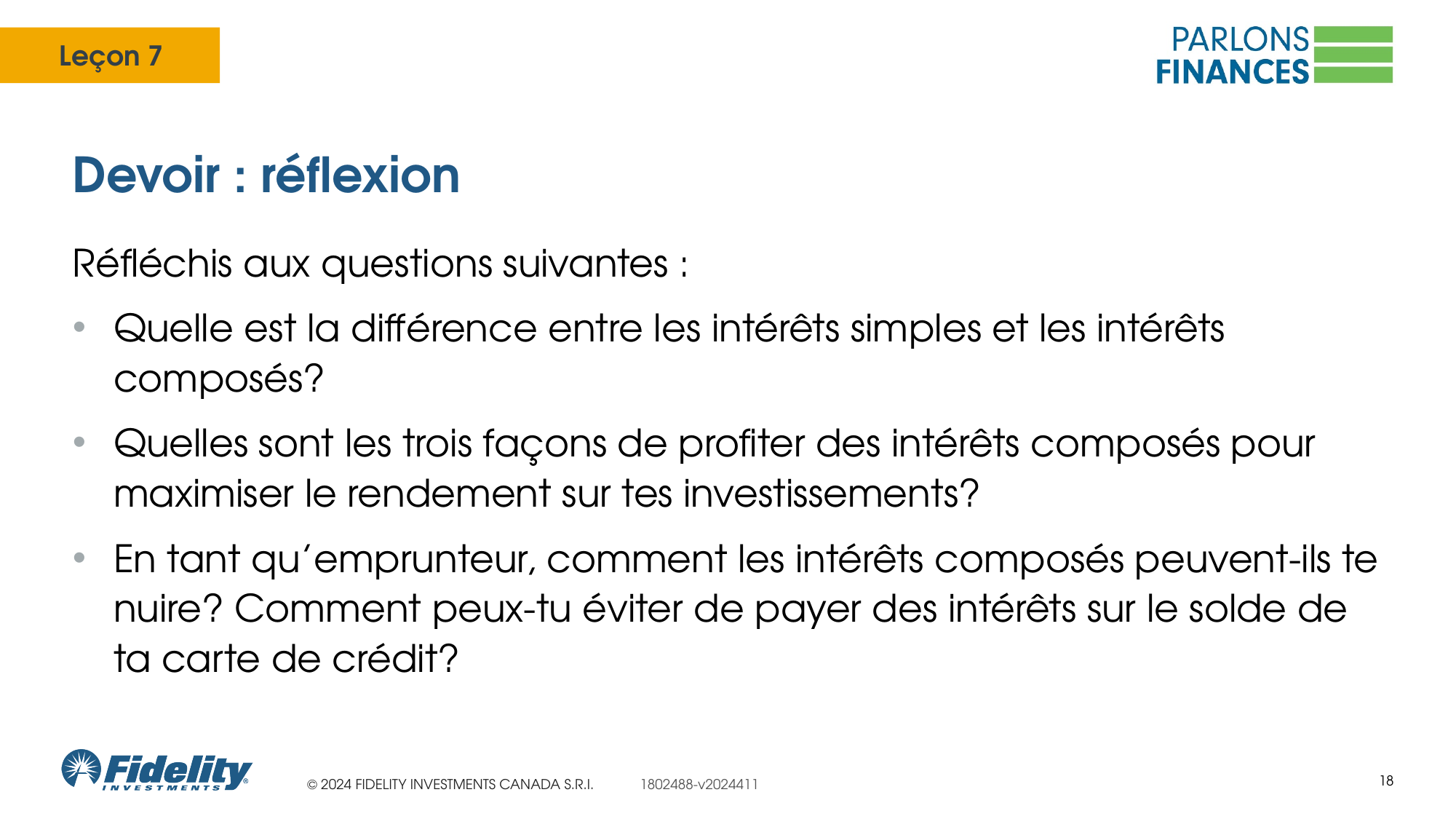

# Devoir : réflexion
Réfléchis aux questions suivantes :
Quelle est la différence entre les intérêts simples et les intérêts composés?
Quelles sont les trois façons de profiter des intérêts composés pour maximiser le rendement sur tes investissements?
En tant qu’emprunteur, comment les intérêts composés peuvent-ils te nuire? Comment peux-tu éviter de payer des intérêts sur le solde de ta carte de crédit?
18